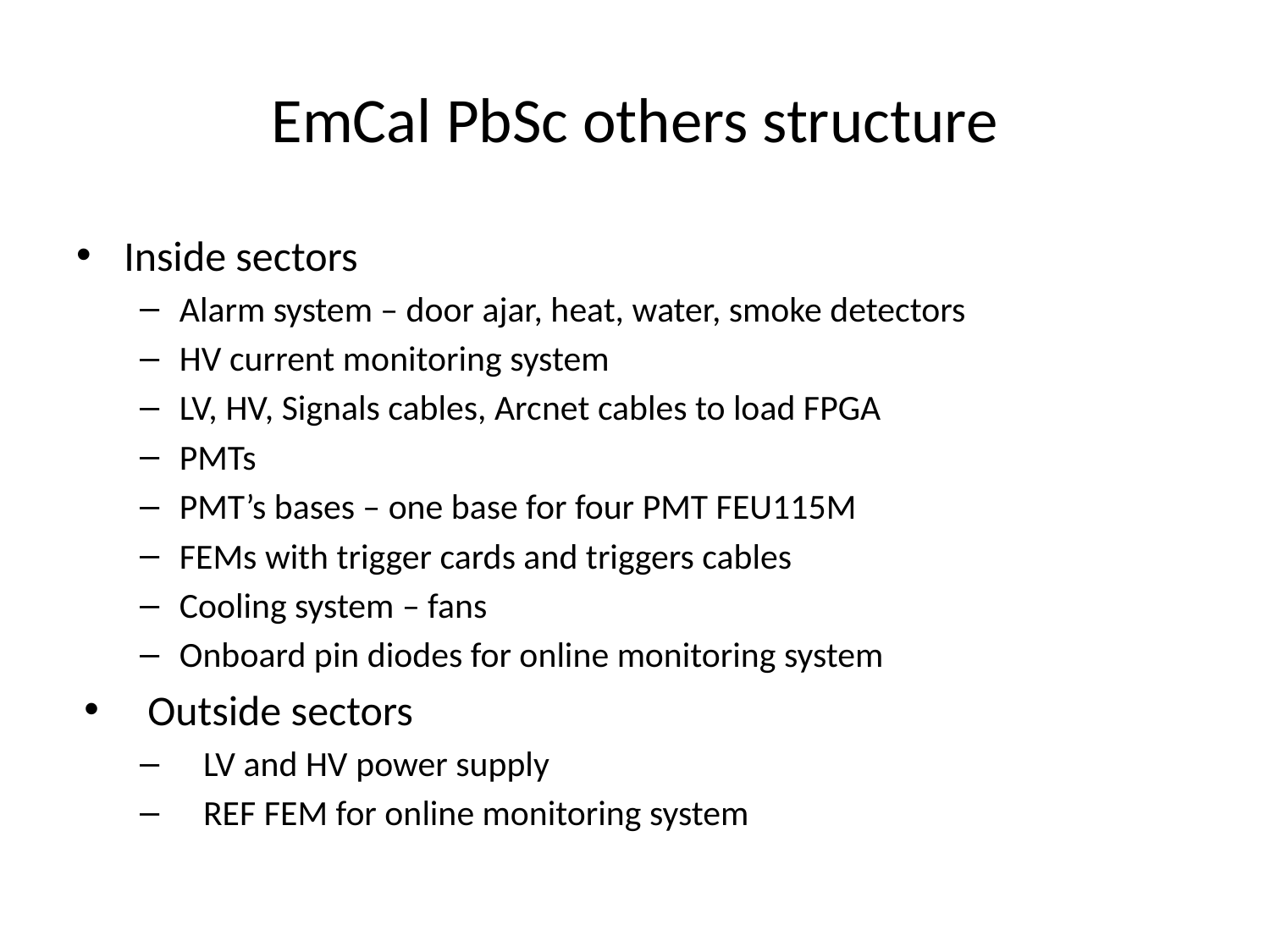

# EmCal PbSc others structure
Inside sectors
Alarm system – door ajar, heat, water, smoke detectors
HV current monitoring system
LV, HV, Signals cables, Arcnet cables to load FPGA
PMTs
PMT’s bases – one base for four PMT FEU115M
FEMs with trigger cards and triggers cables
Cooling system – fans
Onboard pin diodes for online monitoring system
Outside sectors
LV and HV power supply
REF FEM for online monitoring system